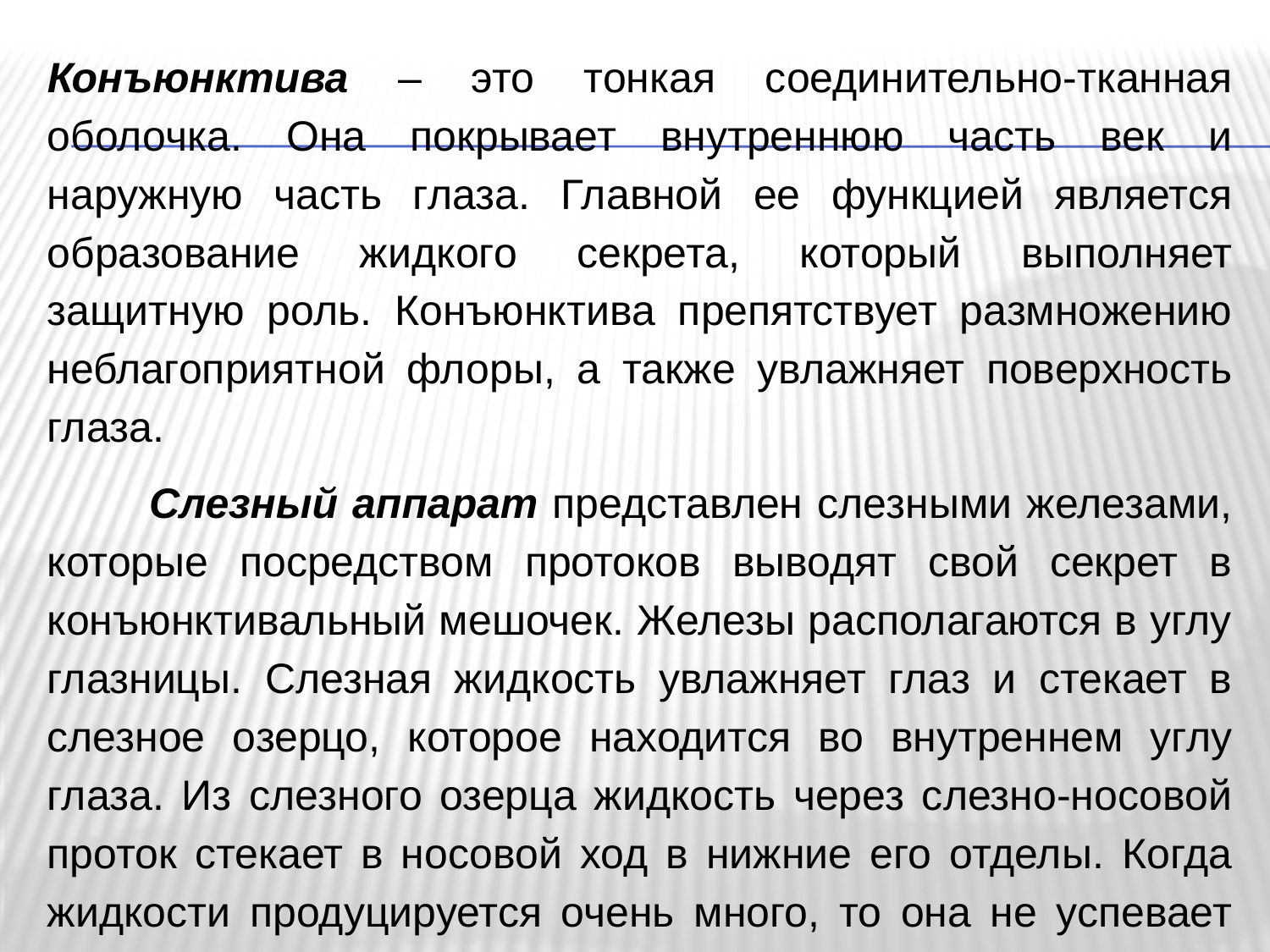

Конъюнктива – это тонкая соединительно-тканная оболочка. Она покрывает внутреннюю часть век и наружную часть глаза. Главной ее функцией является образование жидкого секрета, который выполняет защитную роль. Конъюнктива препятствует размножению неблагоприятной флоры, а также увлажняет поверхность глаза.
       Слезный аппарат представлен слезными железами, которые посредством протоков выводят свой секрет в конъюнктивальный мешочек. Железы располагаются в углу глазницы. Слезная жидкость увлажняет глаз и стекает в слезное озерцо, которое находится во внутреннем углу глаза. Из слезного озерца жидкость через слезно-носовой проток стекает в носовой ход в нижние его отделы. Когда жидкости продуцируется очень много, то она не успевает вся стечь в этот проток и изливается через край нижнего века. Это и есть слезы.
#